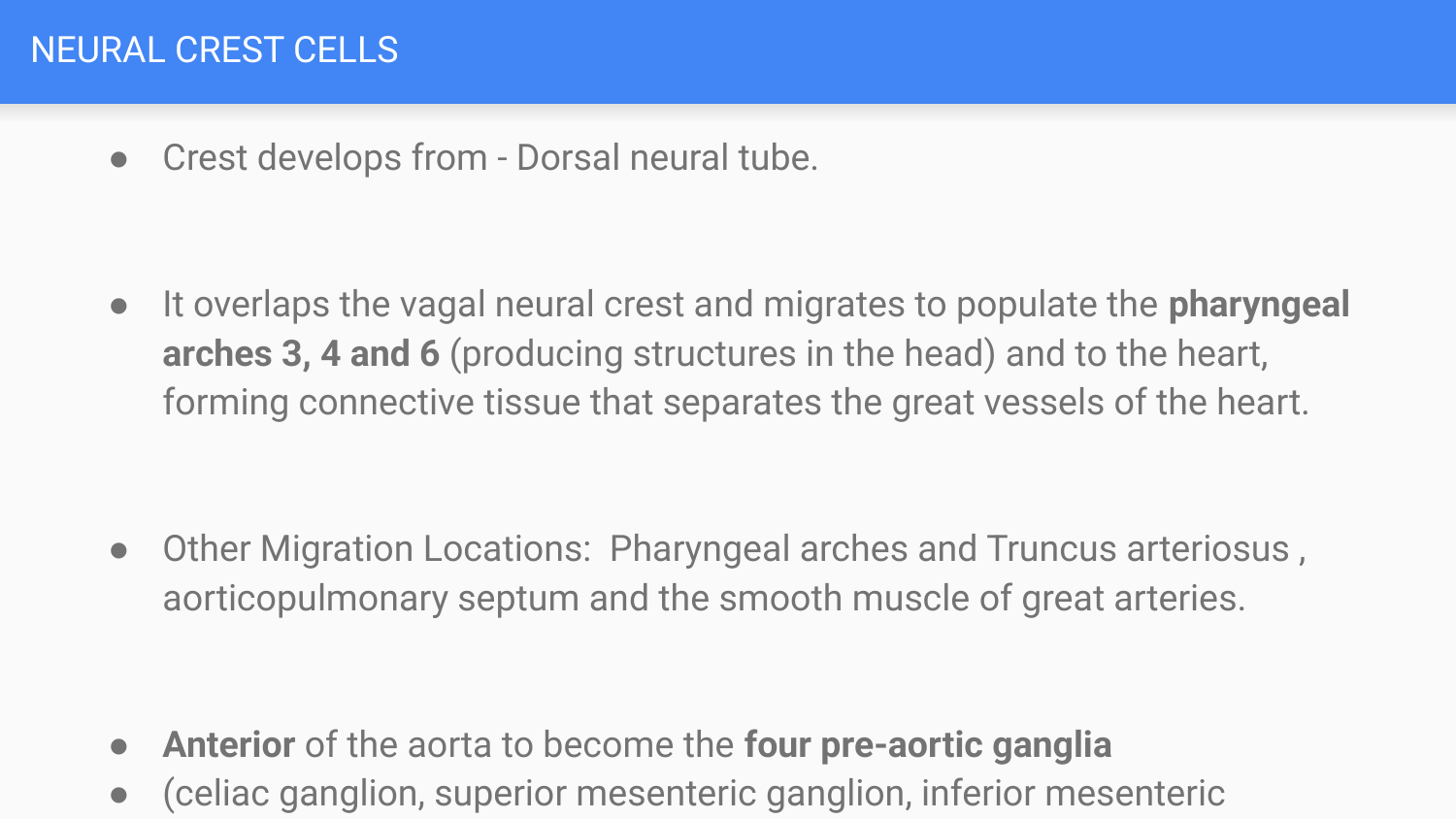

# NEURAL CREST CELLS
Crest develops from - Dorsal neural tube.

It overlaps the vagal neural crest and migrates to populate the pharyngeal arches 3, 4 and 6 (producing structures in the head) and to the heart, forming connective tissue that separates the great vessels of the heart.

Other Migration Locations:  Pharyngeal arches and Truncus arteriosus ,  aorticopulmonary septum and the smooth muscle of great arteries.

Anterior of the aorta to become the four pre-aortic ganglia
(celiac ganglion, superior mesenteric ganglion, inferior mesenteric ganglion and aortical renal ganglia)